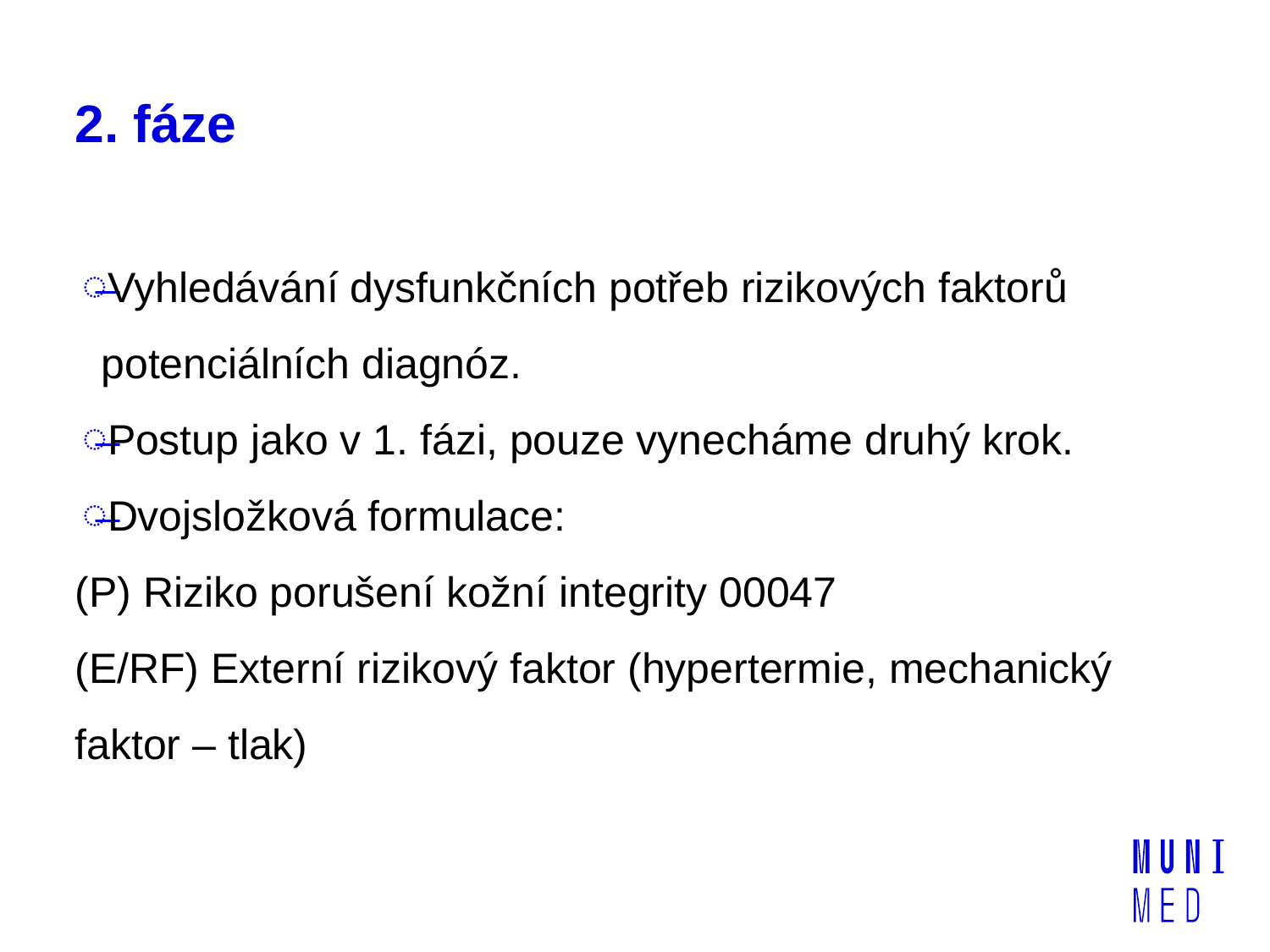

# 2. fáze
Vyhledávání dysfunkčních potřeb rizikových faktorů potenciálních diagnóz.
Postup jako v 1. fázi, pouze vynecháme druhý krok.
Dvojsložková formulace:
(P) Riziko porušení kožní integrity 00047
(E/RF) Externí rizikový faktor (hypertermie, mechanický faktor – tlak)